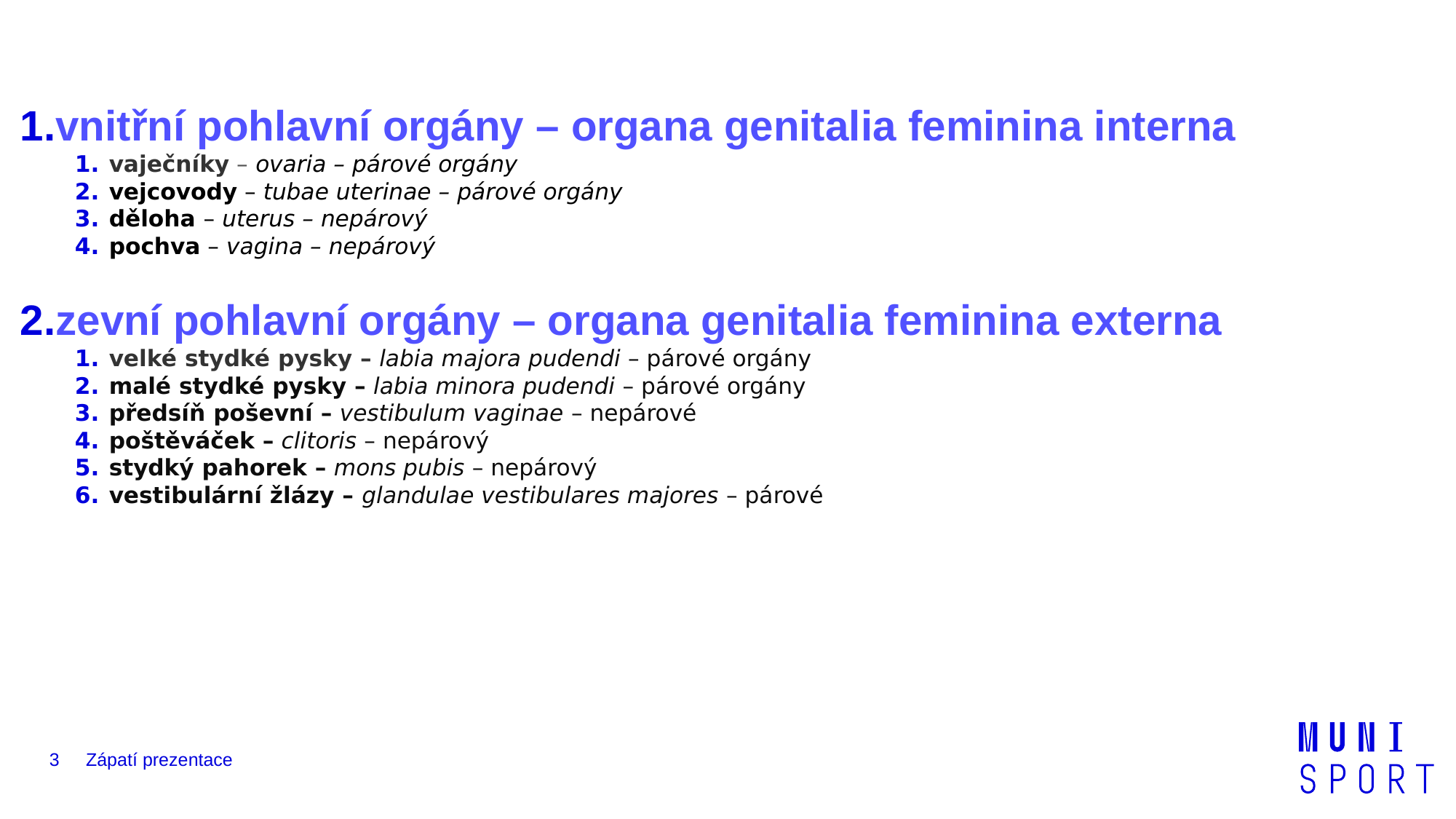

vnitřní pohlavní orgány – organa genitalia feminina interna
vaječníky – ovaria – párové orgány
vejcovody – tubae uterinae – párové orgány
děloha – uterus – nepárový
pochva – vagina – nepárový

zevní pohlavní orgány – organa genitalia feminina externa
velké stydké pysky – labia majora pudendi – párové orgány
malé stydké pysky – labia minora pudendi – párové orgány
předsíň poševní – vestibulum vaginae – nepárové
poštěváček – clitoris – nepárový
stydký pahorek – mons pubis – nepárový
vestibulární žlázy – glandulae vestibulares majores – párové

3
Zápatí prezentace